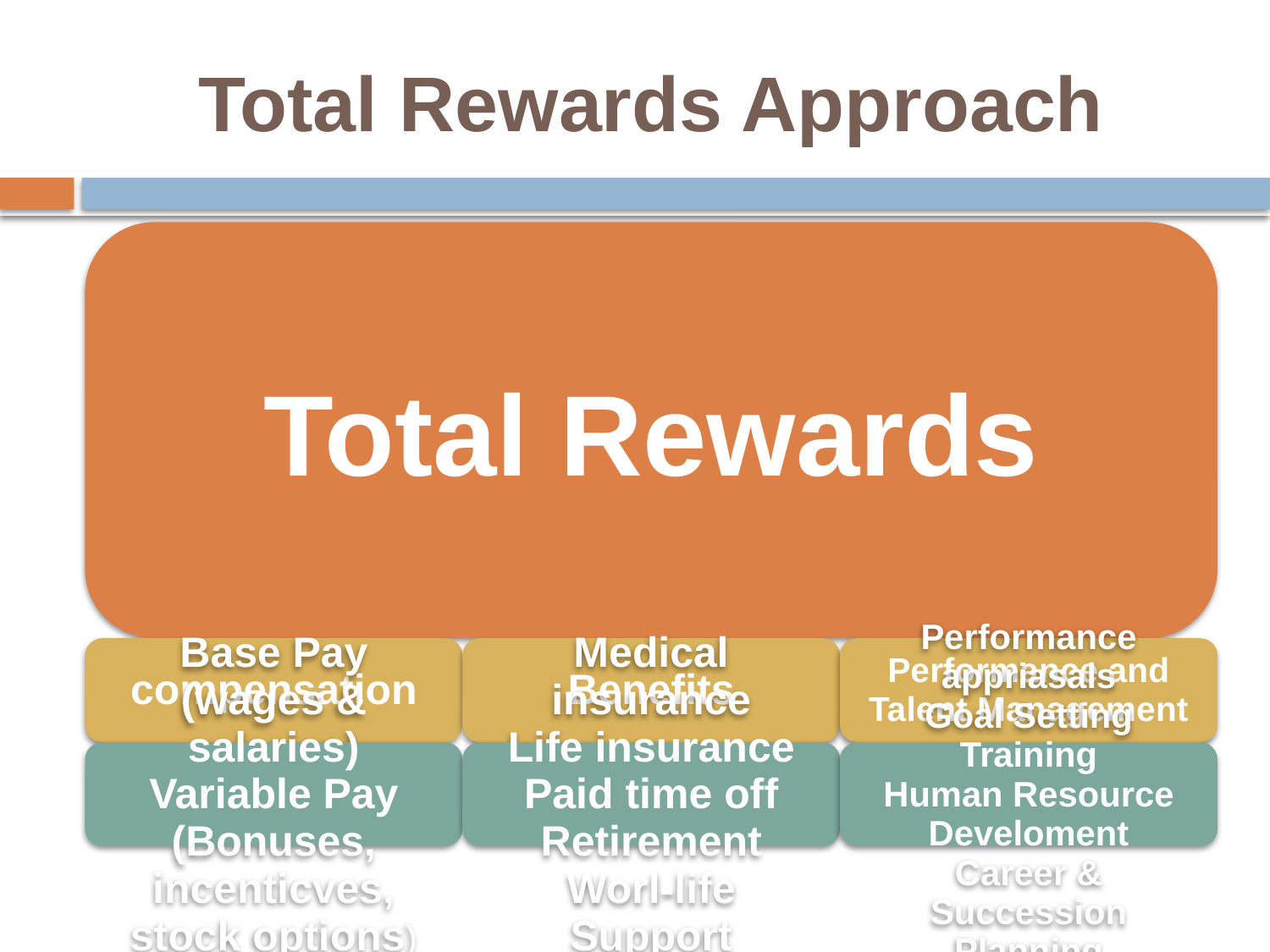

# Total Rewards Approach
Total Rewards
Variable Pay (Bonuses, incenticves, stock options)
Life insurance
Paid time off
Retirement
Worl-life Support
compensation
Benefits
Performance appriasals
Goal Setting
Training
Human Resource Develoment